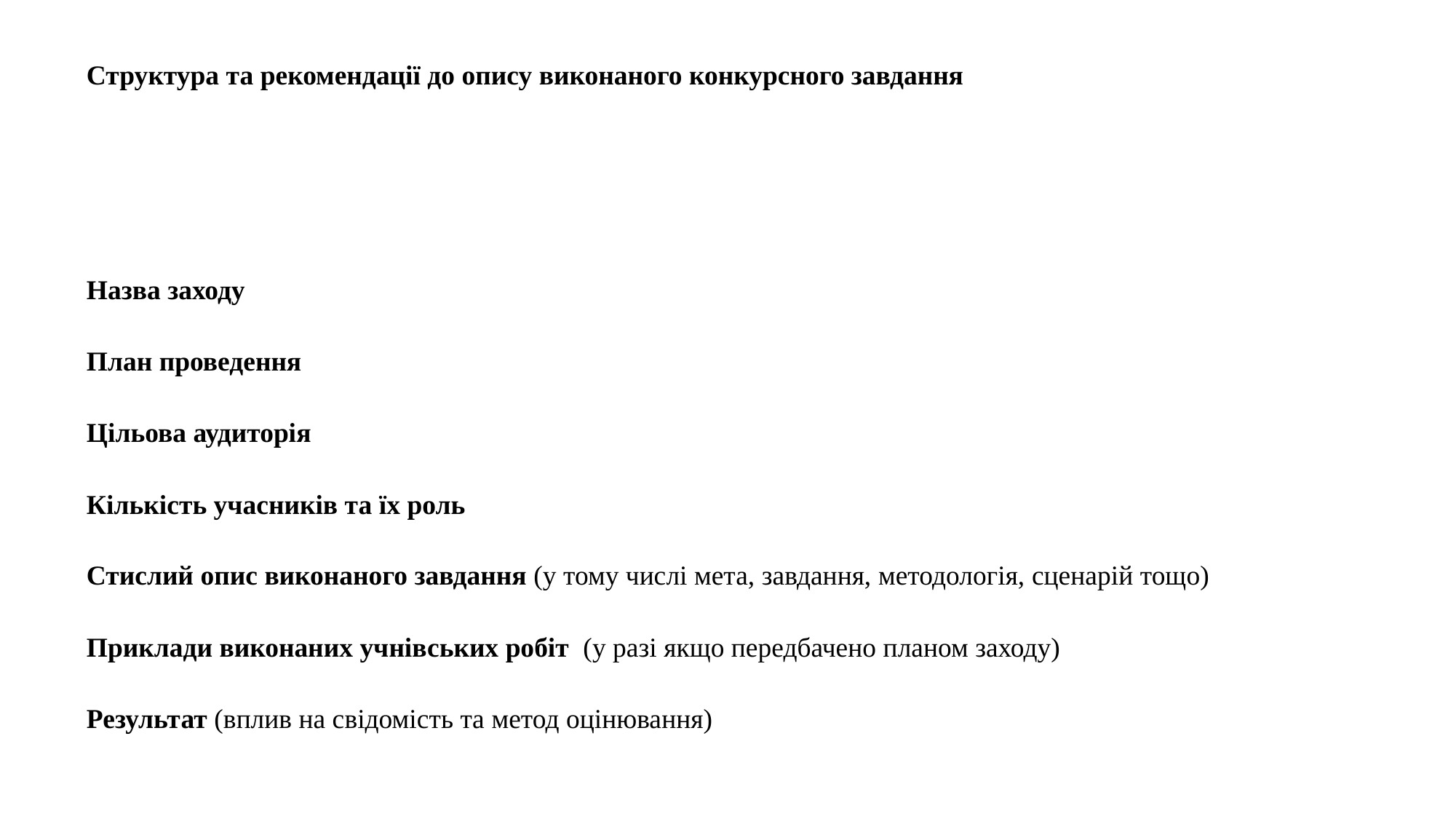

Структура та рекомендації до опису виконаного конкурсного завдання

Назва заходу
План проведення
Цільова аудиторія
Кількість учасників та їх роль
Стислий опис виконаного завдання (у тому числі мета, завдання, методологія, сценарій тощо)
Приклади виконаних учнівських робіт  (у разі якщо передбачено планом заходу)
Результат (вплив на свідомість та метод оцінювання)